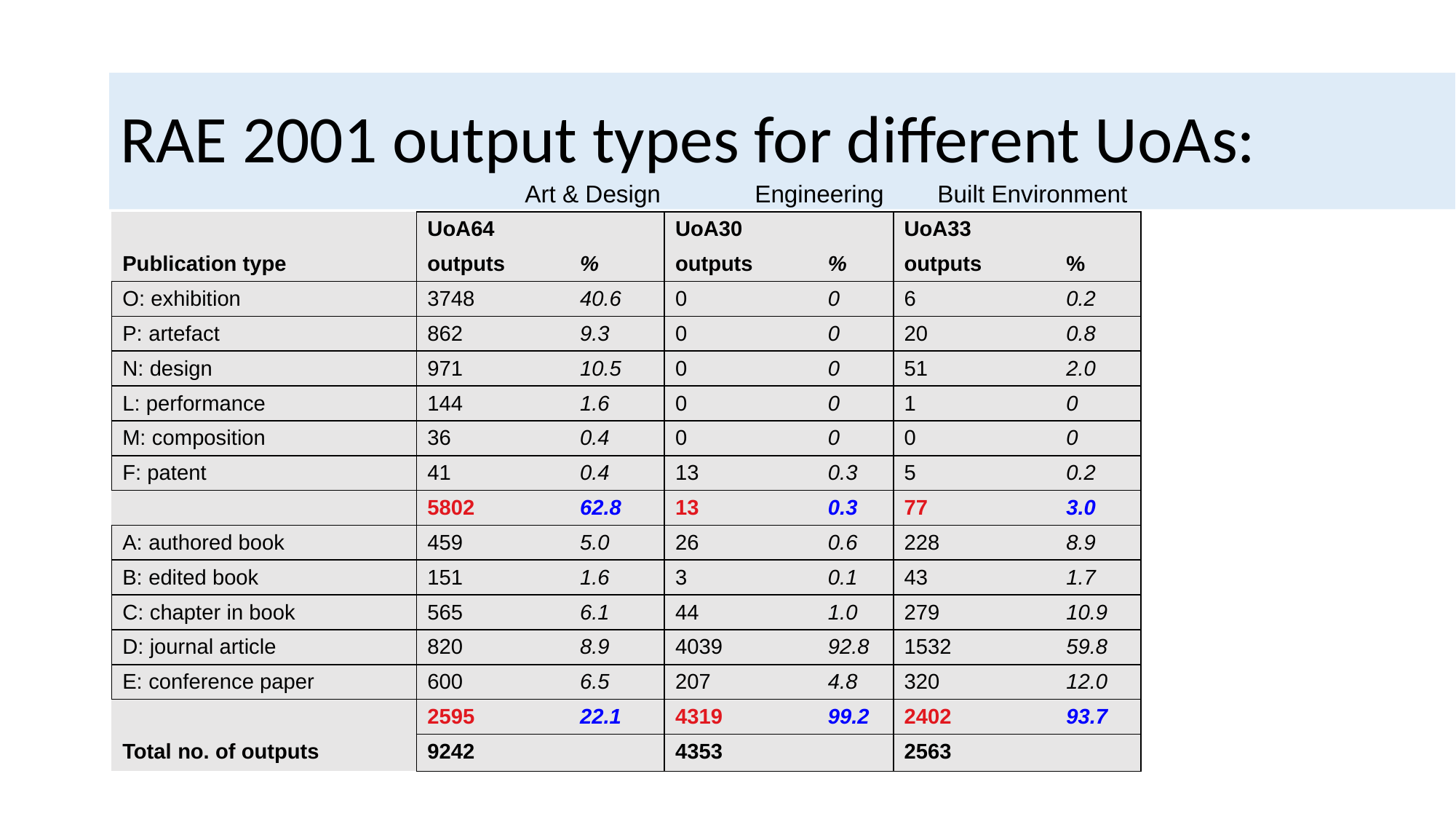

# RAE 2001 output types for different UoAs:
      Art & Design              Engineering        Built Environment
|  | UoA64 |  | UoA30 |  | UoA33 |  |
| --- | --- | --- | --- | --- | --- | --- |
| Publication type | outputs | % | outputs | % | outputs | % |
| O: exhibition | 3748 | 40.6 | 0 | 0 | 6 | 0.2 |
| P: artefact | 862 | 9.3 | 0 | 0 | 20 | 0.8 |
| N: design | 971 | 10.5 | 0 | 0 | 51 | 2.0 |
| L: performance | 144 | 1.6 | 0 | 0 | 1 | 0 |
| M: composition | 36 | 0.4 | 0 | 0 | 0 | 0 |
| F: patent | 41 | 0.4 | 13 | 0.3 | 5 | 0.2 |
|  | 5802 | 62.8 | 13 | 0.3 | 77 | 3.0 |
| A: authored book | 459 | 5.0 | 26 | 0.6 | 228 | 8.9 |
| B: edited book | 151 | 1.6 | 3 | 0.1 | 43 | 1.7 |
| C: chapter in book | 565 | 6.1 | 44 | 1.0 | 279 | 10.9 |
| D: journal article | 820 | 8.9 | 4039 | 92.8 | 1532 | 59.8 |
| E: conference paper | 600 | 6.5 | 207 | 4.8 | 320 | 12.0 |
|  | 2595 | 22.1 | 4319 | 99.2 | 2402 | 93.7 |
| Total no. of outputs | 9242 |  | 4353 |  | 2563 |  |